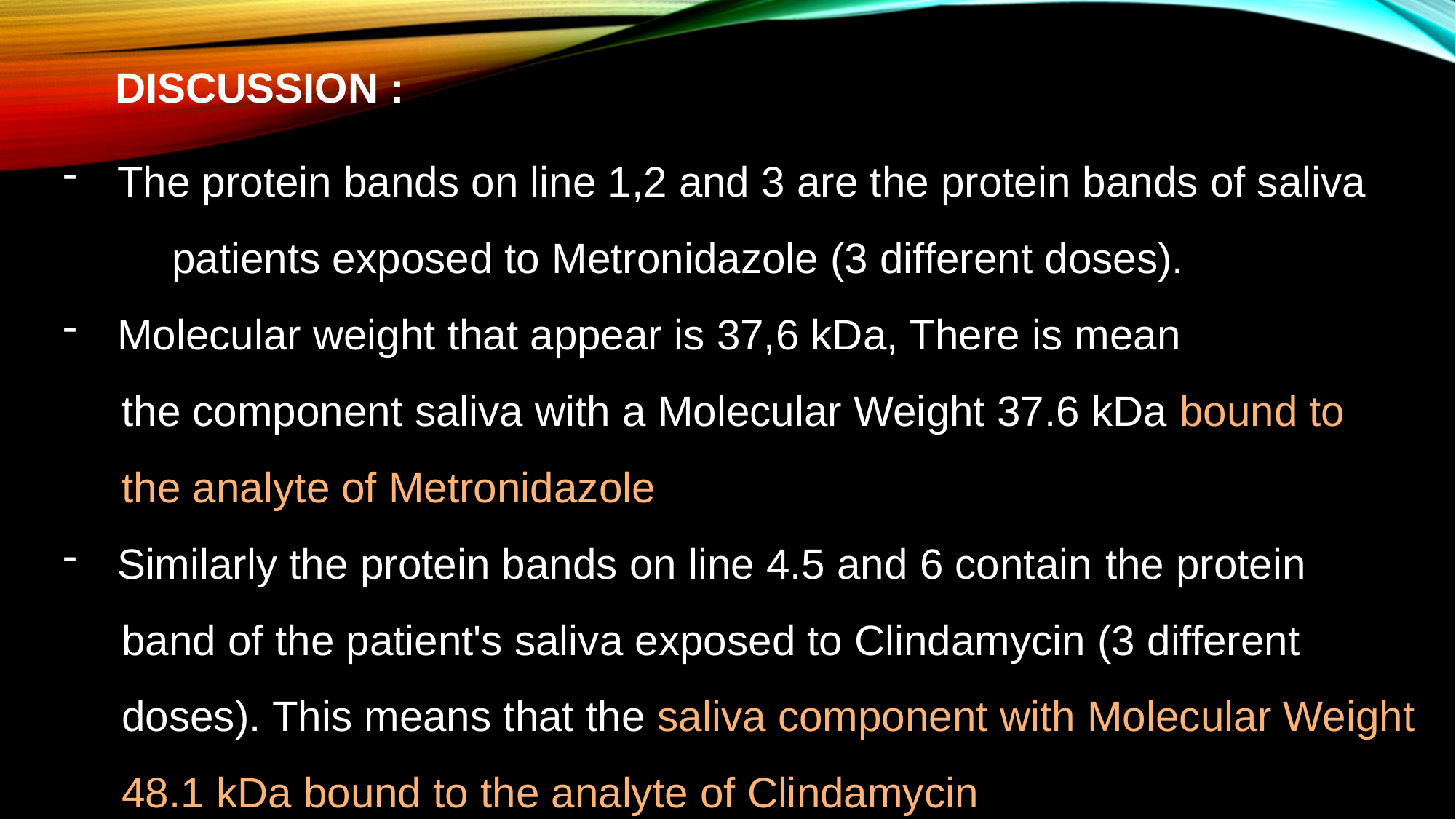

DISCUSSION :
The protein bands on line 1,2 and 3 are the protein bands of saliva
	patients exposed to Metronidazole (3 different doses).
Molecular weight that appear is 37,6 kDa, There is mean
     the component saliva with a Molecular Weight 37.6 kDa bound to
     the analyte of Metronidazole
Similarly the protein bands on line 4.5 and 6 contain the protein
     band of the patient's saliva exposed to Clindamycin (3 different
     doses). This means that the saliva component with Molecular Weight
     48.1 kDa bound to the analyte of Clindamycin